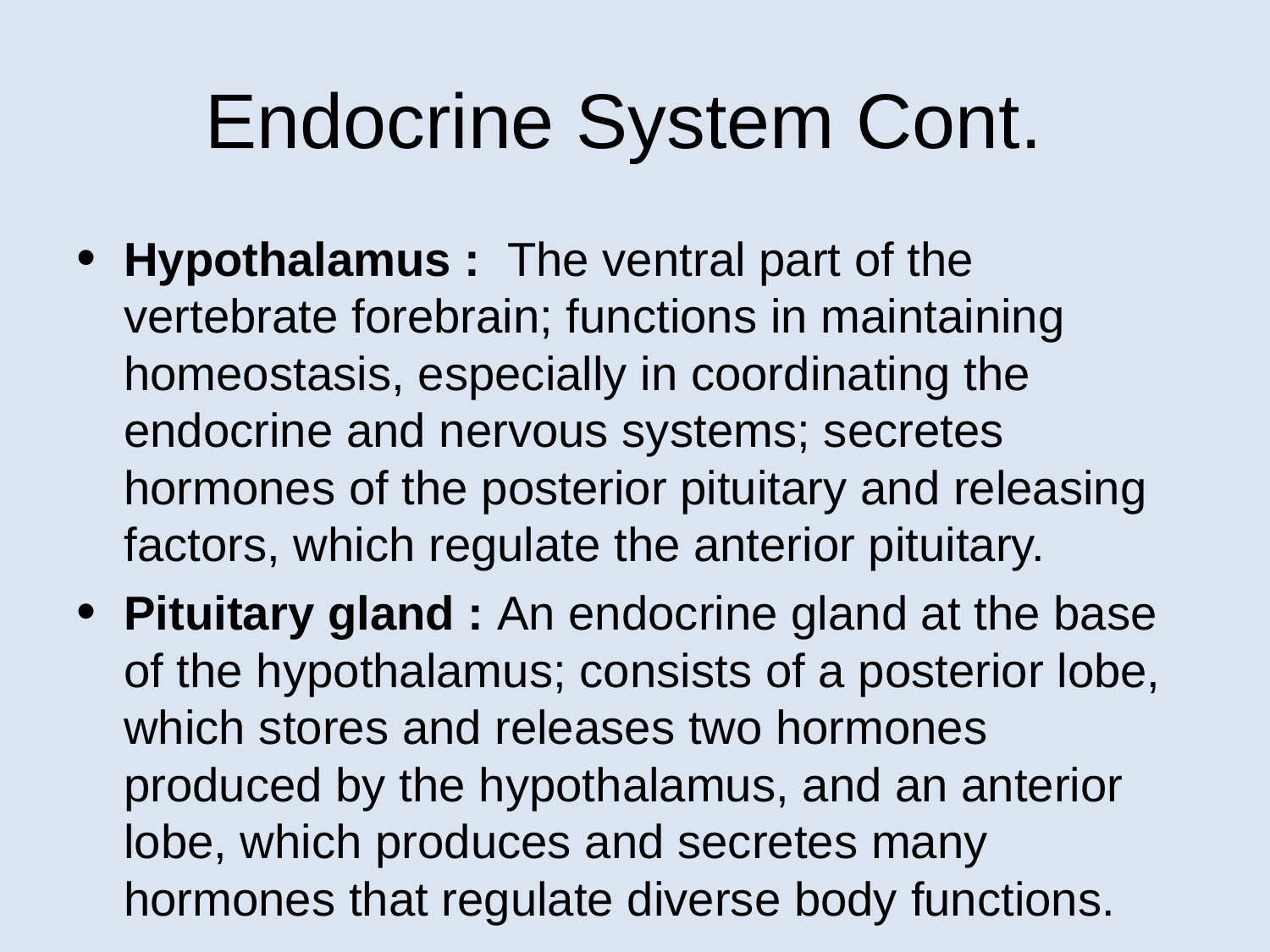

# Endocrine System Cont.
Hypothalamus :  The ventral part of the vertebrate forebrain; functions in maintaining homeostasis, especially in coordinating the endocrine and nervous systems; secretes hormones of the posterior pituitary and releasing factors, which regulate the anterior pituitary.
Pituitary gland : An endocrine gland at the base of the hypothalamus; consists of a posterior lobe, which stores and releases two hormones produced by the hypothalamus, and an anterior lobe, which produces and secretes many hormones that regulate diverse body functions.